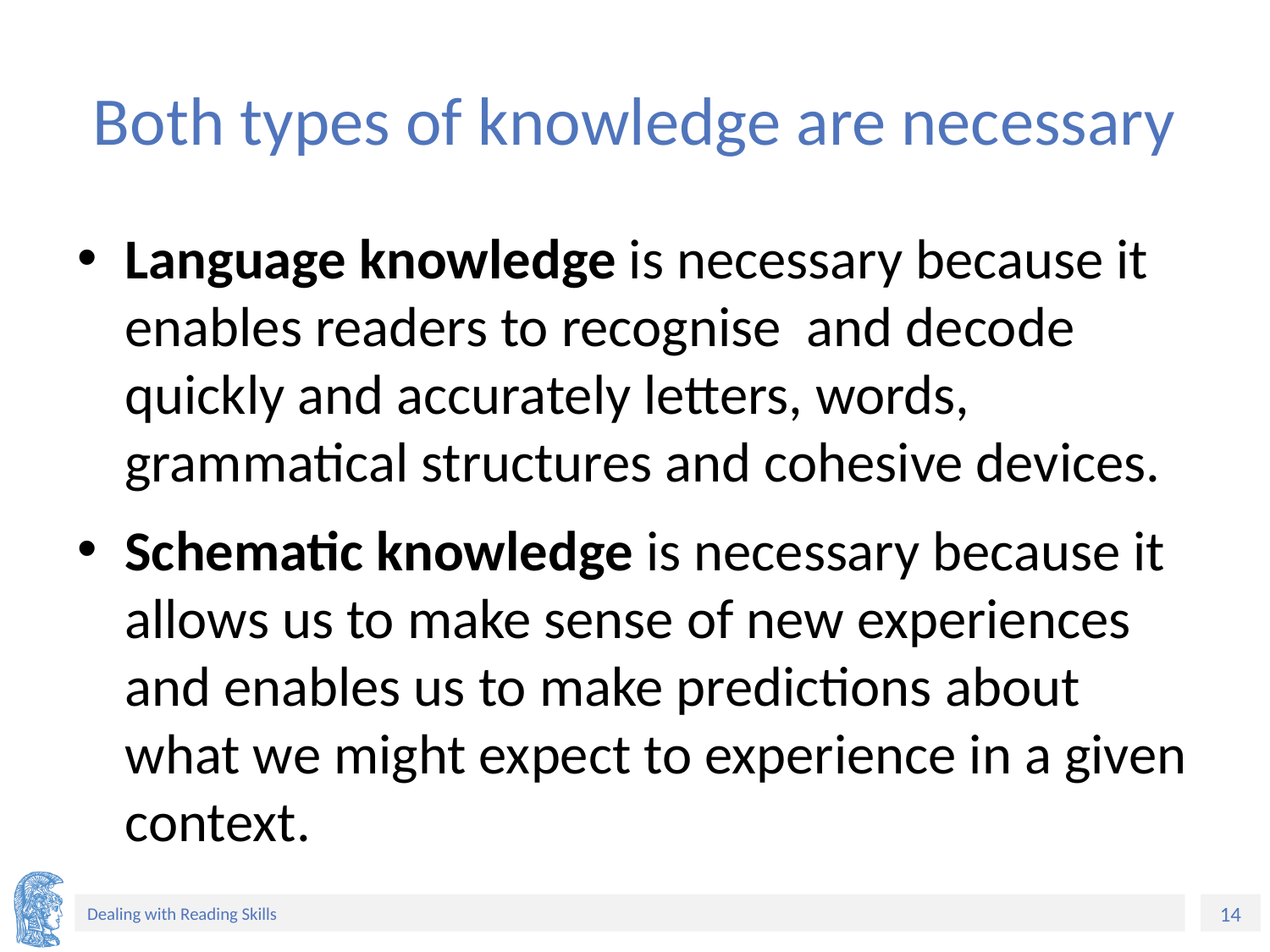

# Both types of knowledge are necessary
Language knowledge is necessary because it enables readers to recognise  and decode quickly and accurately letters, words, grammatical structures and cohesive devices.
Schematic knowledge is necessary because it allows us to make sense of new experiences and enables us to make predictions about what we might expect to experience in a given context.